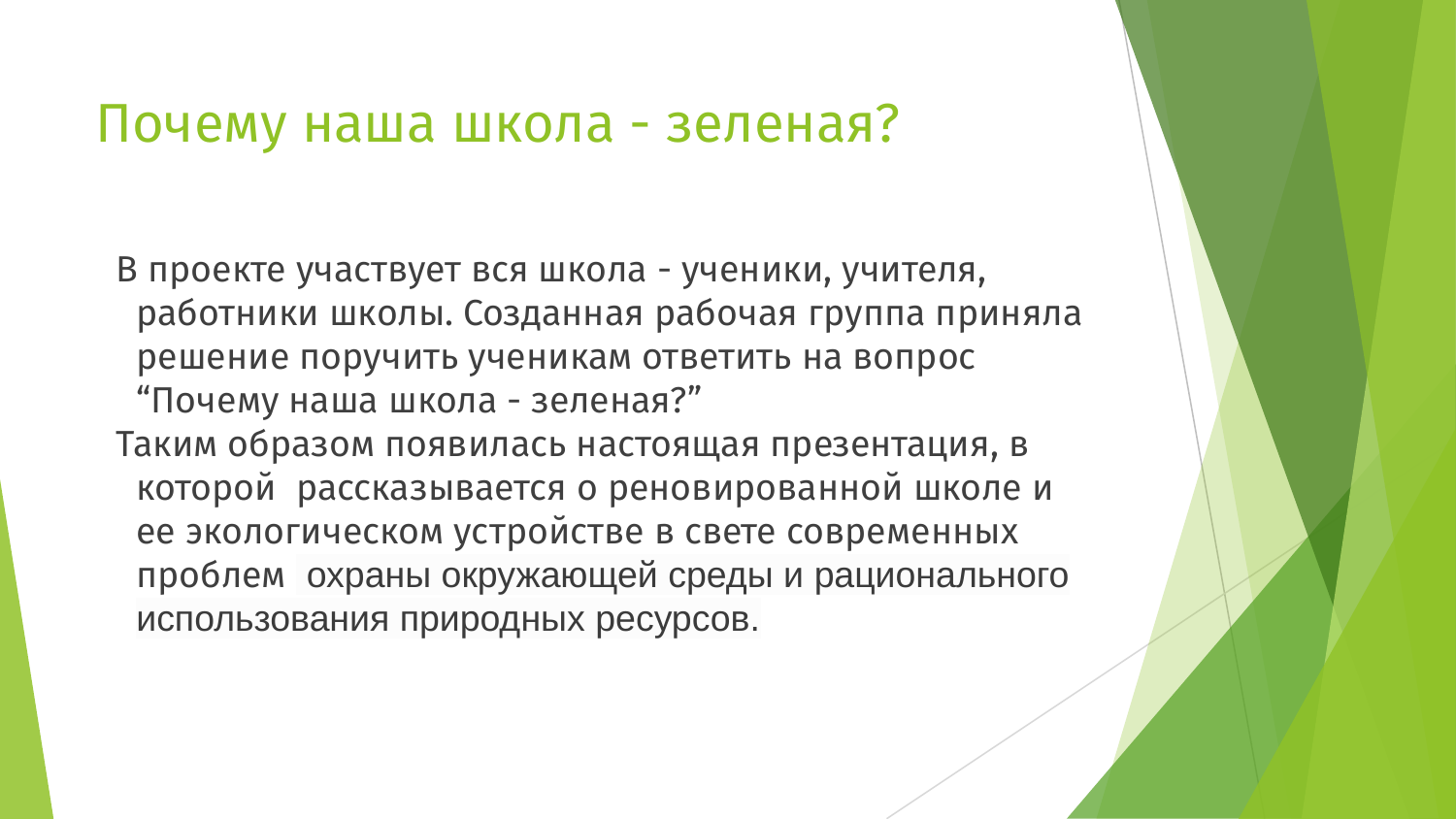

# Почему наша школа - зеленая?
В проекте участвует вся школа - ученики, учителя, работники школы. Созданная рабочая группа приняла решение поручить ученикам ответить на вопрос “Почему наша школа - зеленая?”
Таким образом появилась настоящая презентация, в которой  рассказывается о реновированной школе и ее экологическом устройстве в свете современных проблем  охраны окружающей среды и рационального использования природных ресурсов.